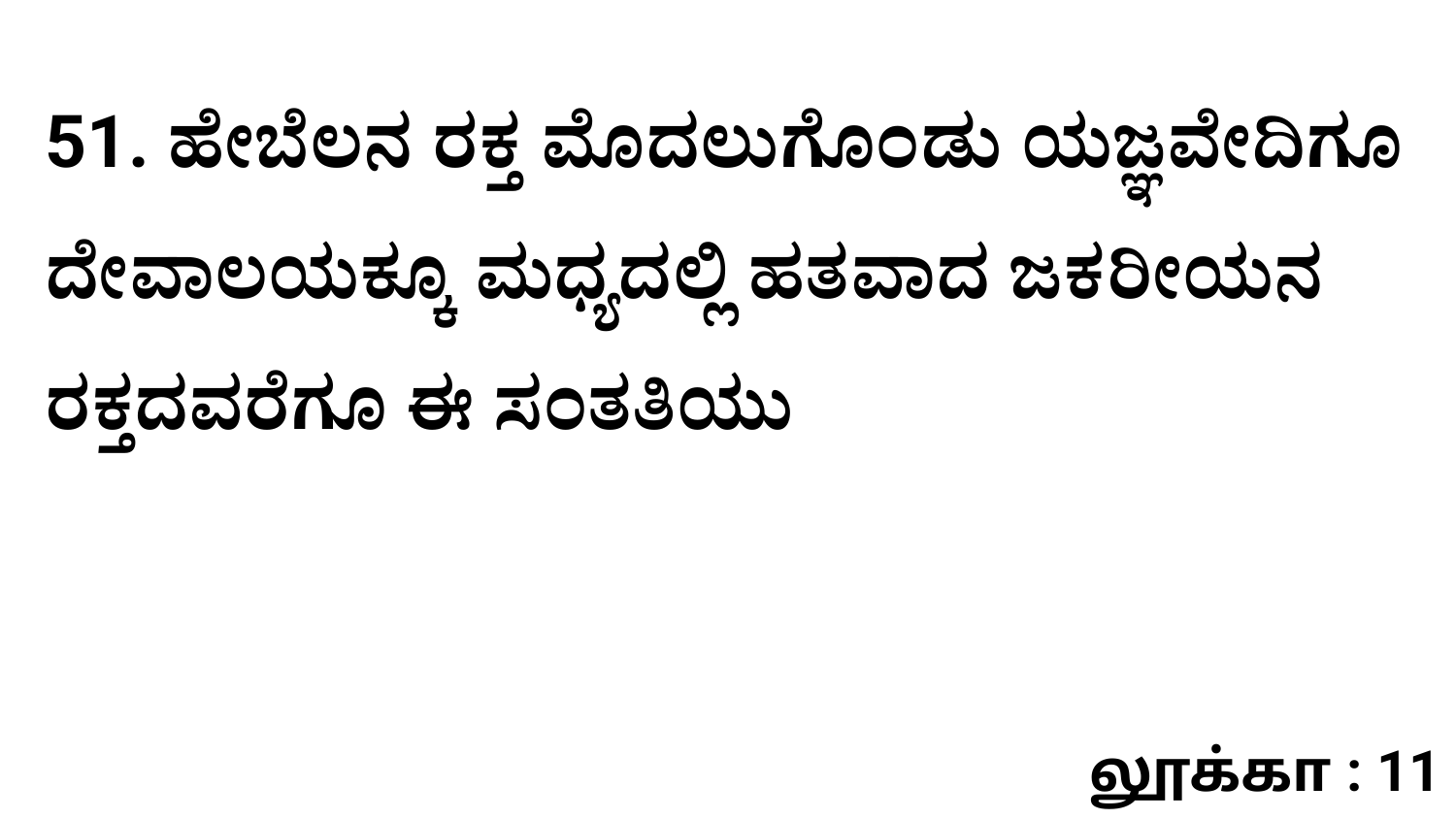

51. ಹೇಬೆಲನ ರಕ್ತ ಮೊದಲುಗೊಂಡು ಯಜ್ಞವೇದಿಗೂ ದೇವಾಲಯಕ್ಕೂ ಮಧ್ಯದಲ್ಲಿ ಹತವಾದ ಜಕರೀಯನ ರಕ್ತದವರೆಗೂ ಈ ಸಂತತಿಯು
லூக்கா : 11